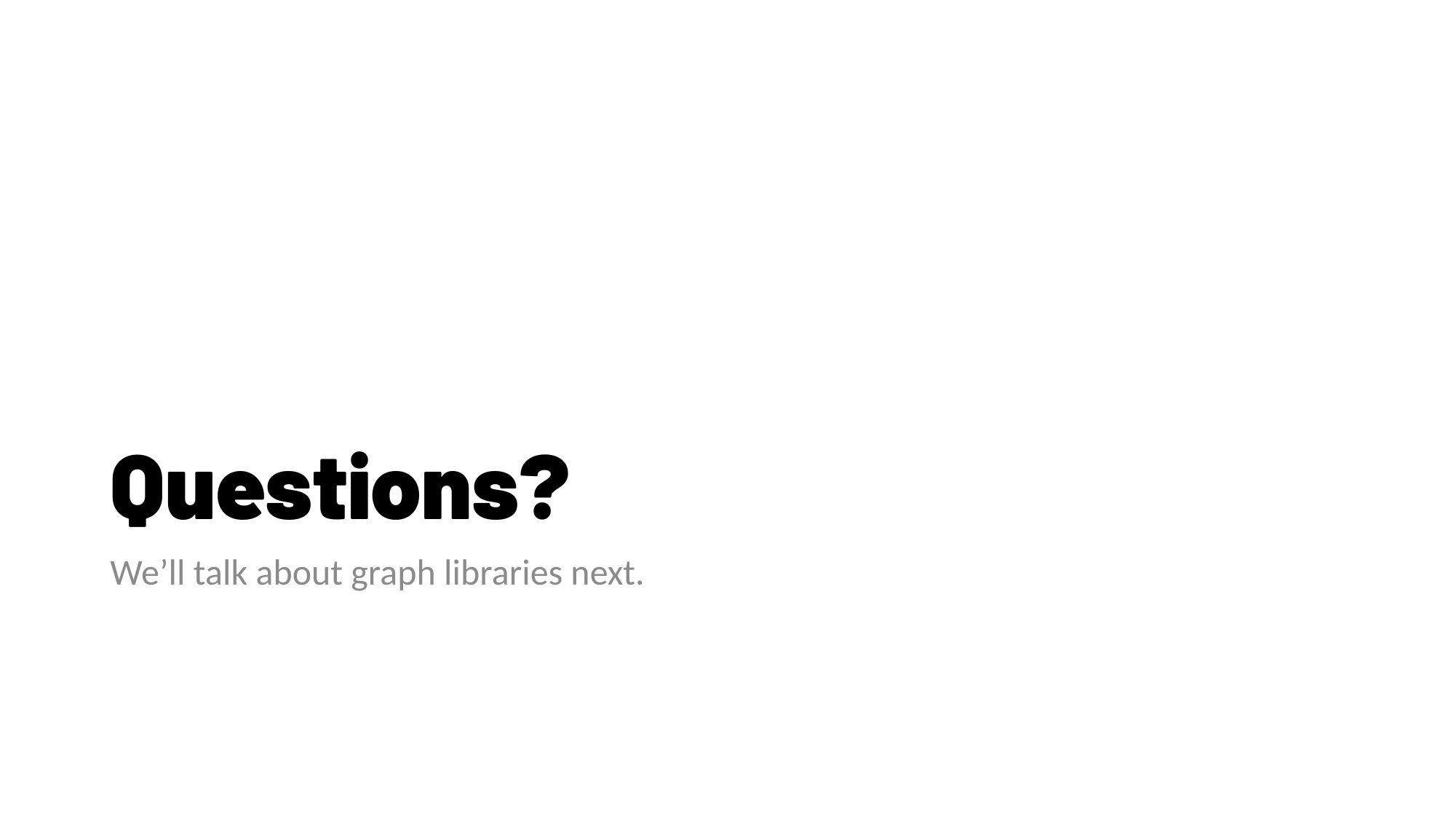

# Questions?
We’ll talk about graph libraries next.